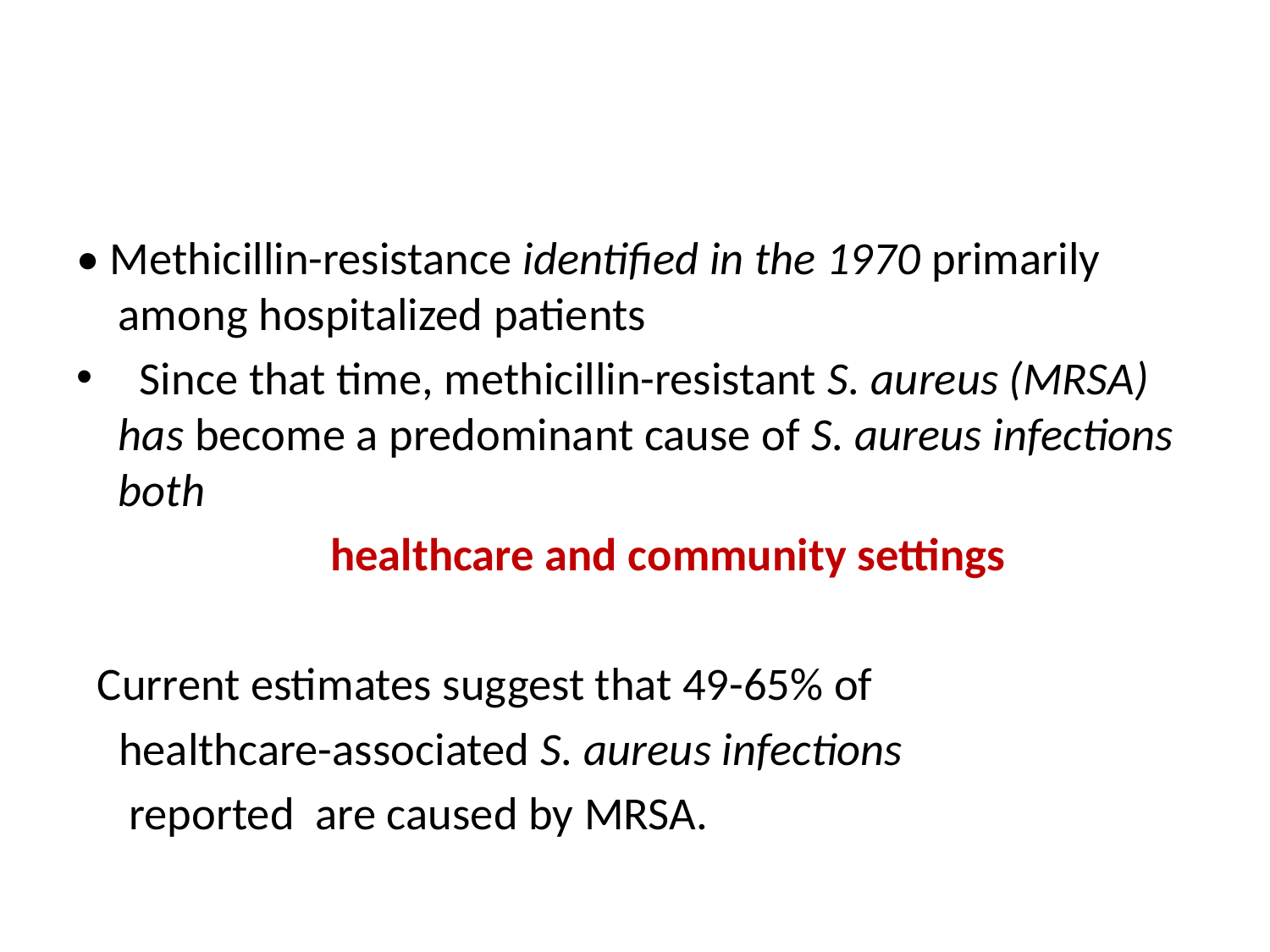

#
• Methicillin-resistance identified in the 1970 primarily among hospitalized patients
  Since that time, methicillin-resistant S. aureus (MRSA) has become a predominant cause of S. aureus infections both
                        healthcare and community settings

  Current estimates suggest that 49-65% of
    healthcare-associated S. aureus infections
     reported  are caused by MRSA.